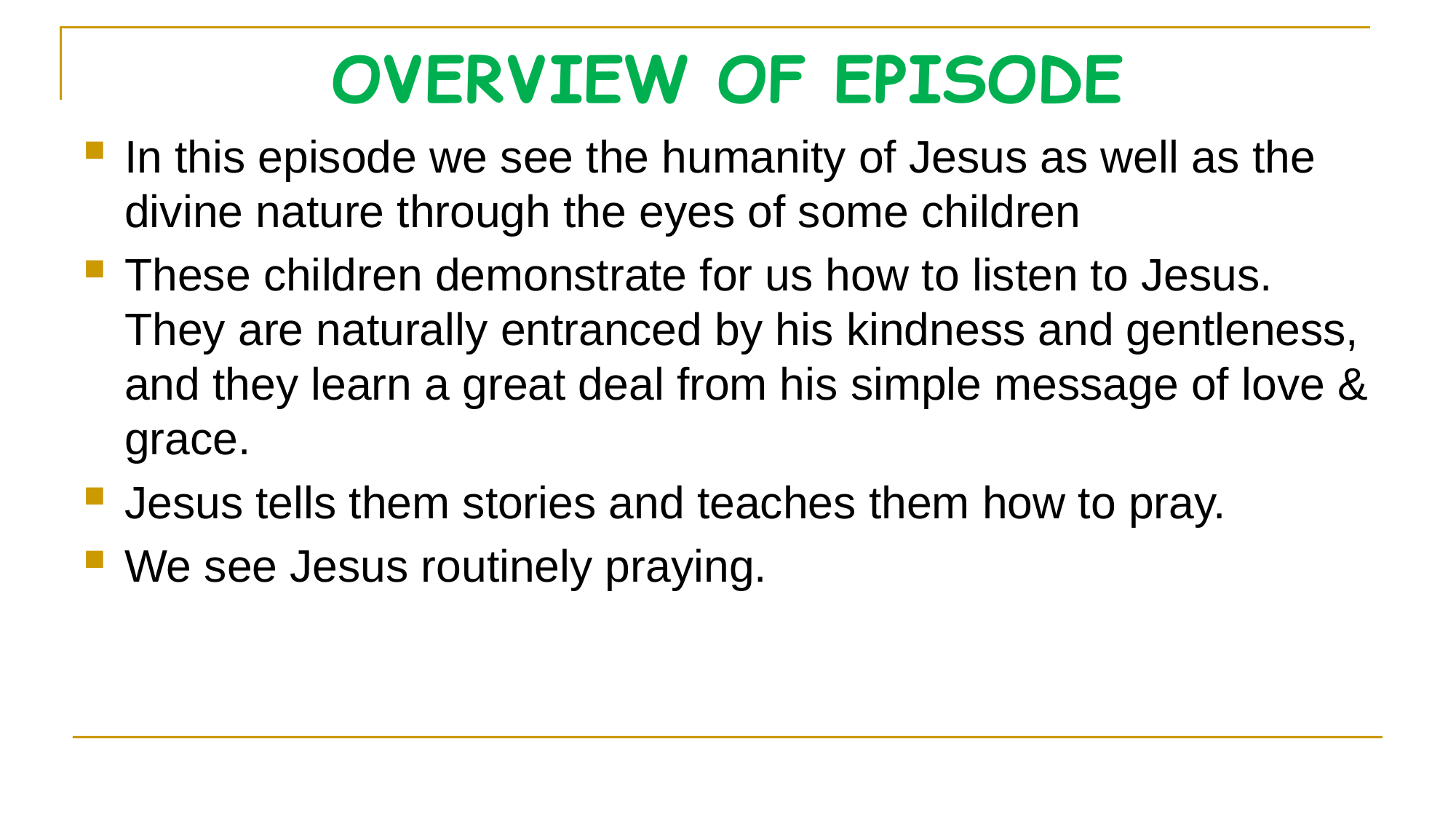

# OVERVIEW OF EPISODE
In this episode we see the humanity of Jesus as well as the divine nature through the eyes of some children
These children demonstrate for us how to listen to Jesus. They are naturally entranced by his kindness and gentleness, and they learn a great deal from his simple message of love & grace.
Jesus tells them stories and teaches them how to pray.
We see Jesus routinely praying.